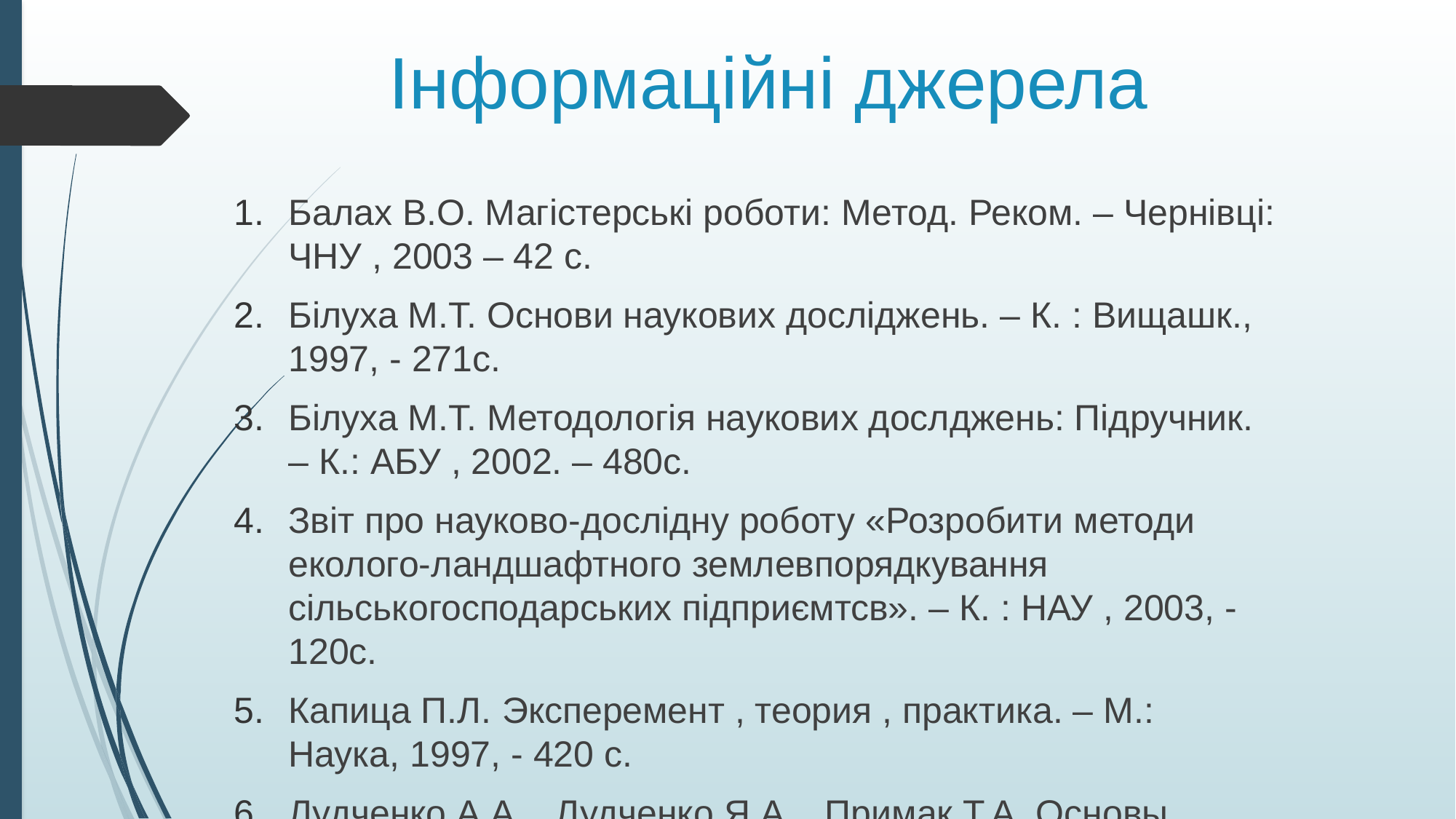

# Інформаційні джерела
Балах В.О. Магістерські роботи: Метод. Реком. – Чернівці: ЧНУ , 2003 – 42 с.
Білуха М.Т. Основи наукових досліджень. – К. : Вищашк., 1997, - 271с.
Білуха М.Т. Методологія наукових дослджень: Підручник. – К.: АБУ , 2002. – 480с.
Звіт про науково-дослідну роботу «Розробити методи еколого-ландшафтного землевпорядкування сільськогосподарських підприємтсв». – К. : НАУ , 2003, - 120с.
Капица П.Л. Эксперемент , теория , практика. – М.: Наука, 1997, - 420 с.
Лудченко А.А. , Лудченко Я.А. , Примак Т.А. Основы научных исследований : Учеб. Пособ. /Под.ред. А.А. Лудченко. -2-е изд., стер. – К.: Знання, 2201 – 113 с
Методичні підходи до оцінки вартості і використання об’єктів права і інтелектуальної власності в наукових установах УААН. – К.: ІАЕ УААН, 2003 – 30с.